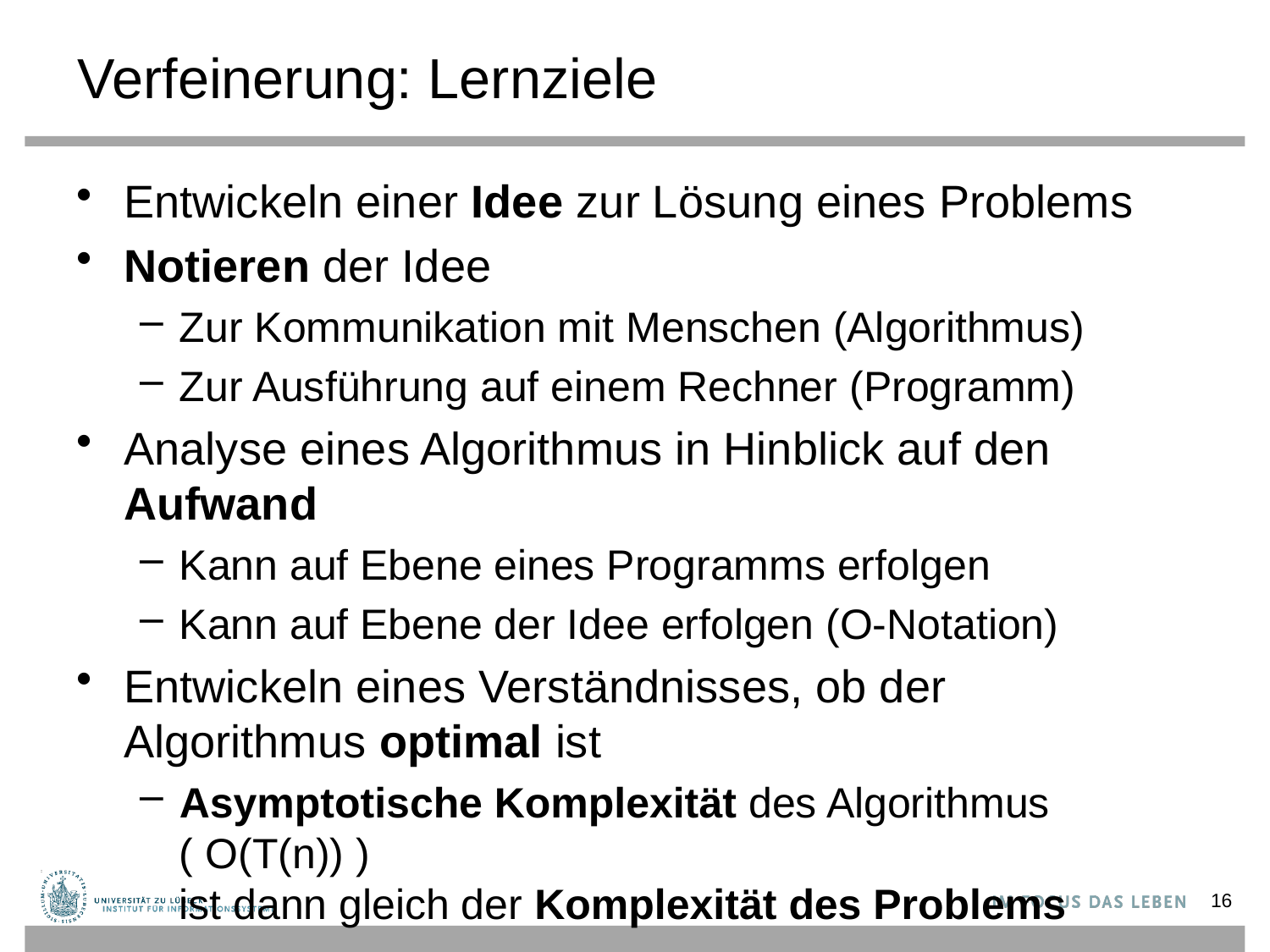

# Verfeinerung: Lernziele
Entwickeln einer Idee zur Lösung eines Problems
Notieren der Idee
Zur Kommunikation mit Menschen (Algorithmus)
Zur Ausführung auf einem Rechner (Programm)
Analyse eines Algorithmus in Hinblick auf den Aufwand
Kann auf Ebene eines Programms erfolgen
Kann auf Ebene der Idee erfolgen (O-Notation)
Entwickeln eines Verständnisses, ob der Algorithmus optimal ist
Asymptotische Komplexität des Algorithmus ( O(T(n)) )
ist dann gleich der Komplexität des Problems
16